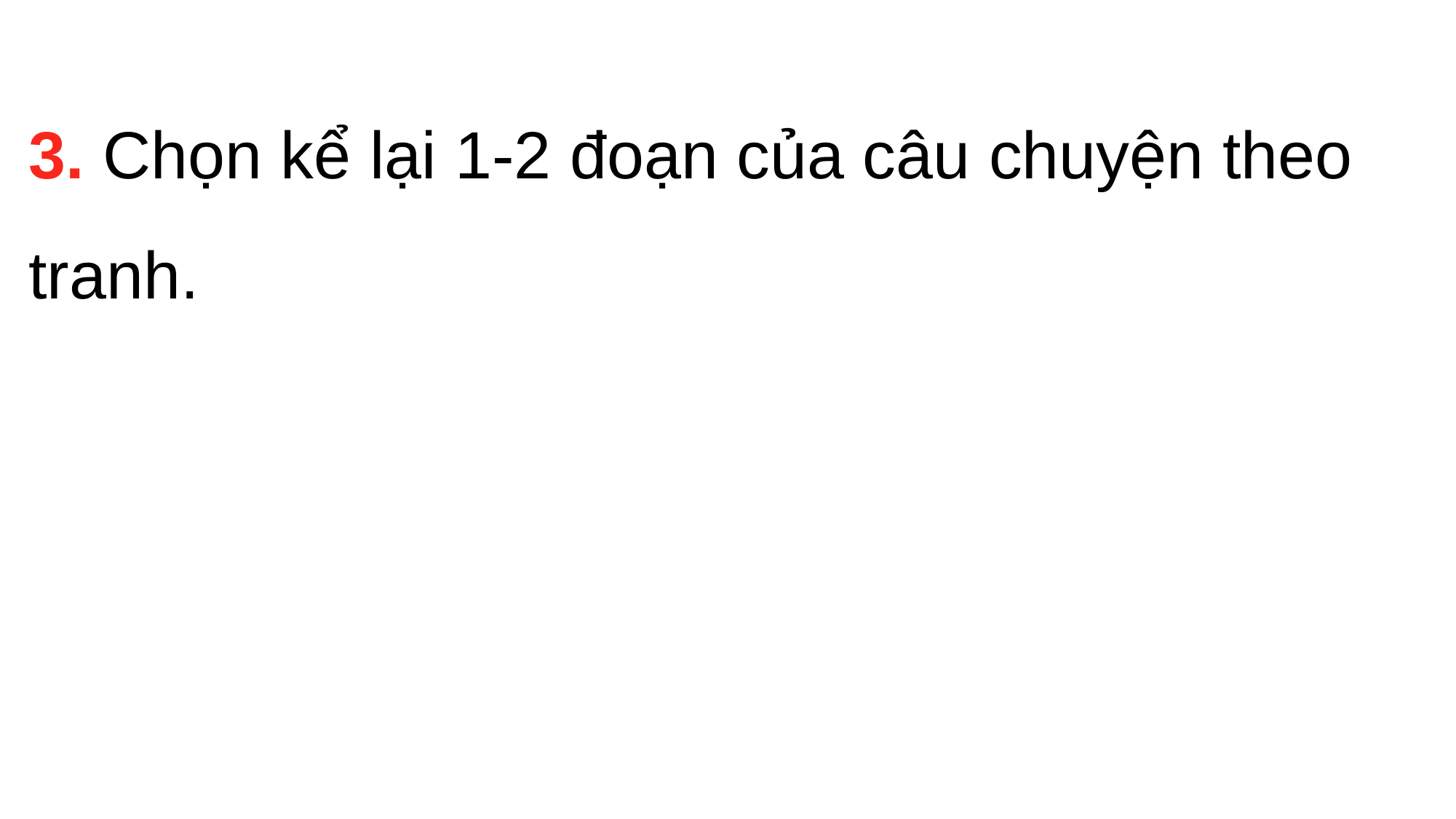

3. Chọn kể lại 1-2 đoạn của câu chuyện theo tranh.